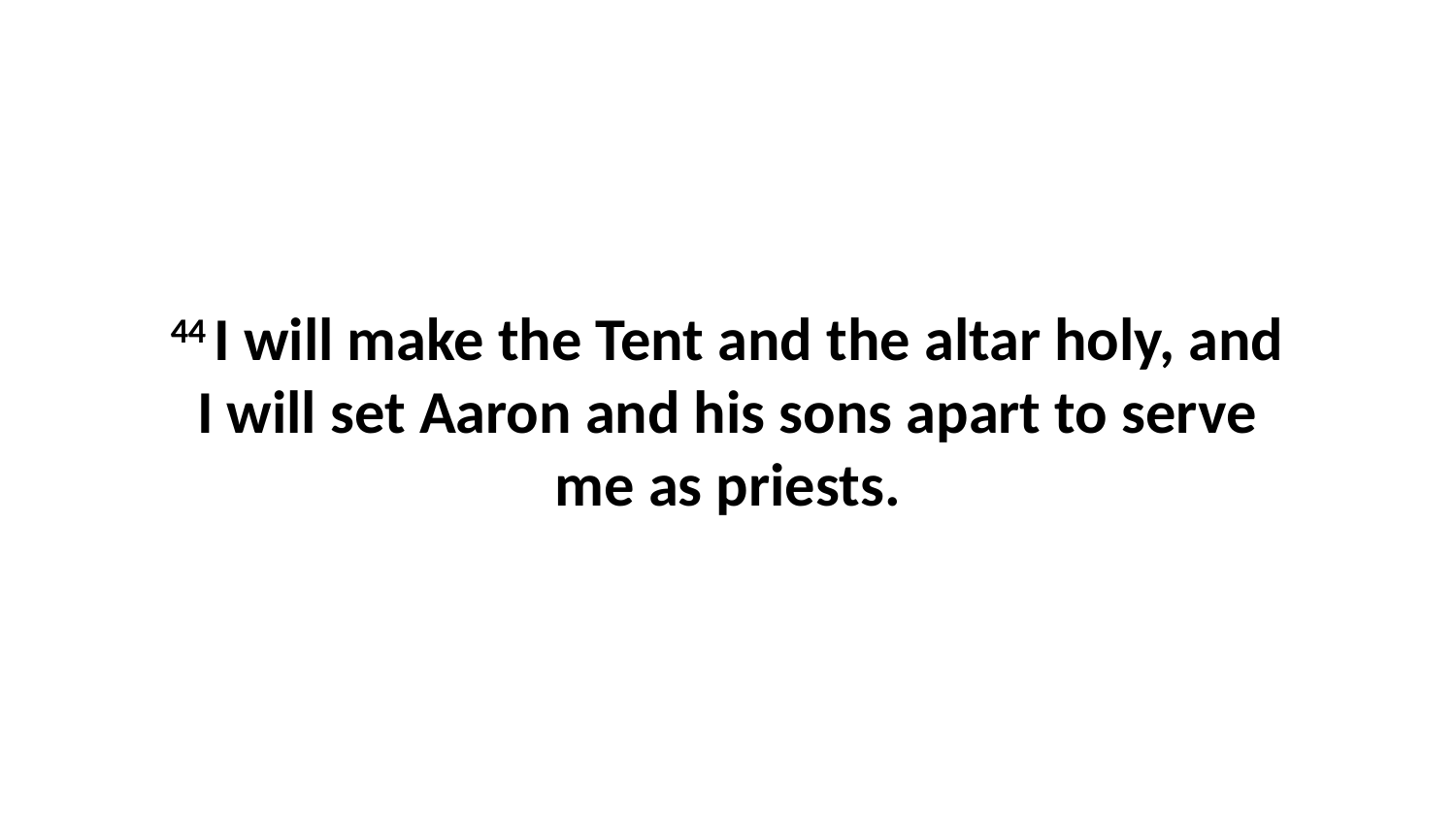

44 I will make the Tent and the altar holy, and I will set Aaron and his sons apart to serve me as priests.